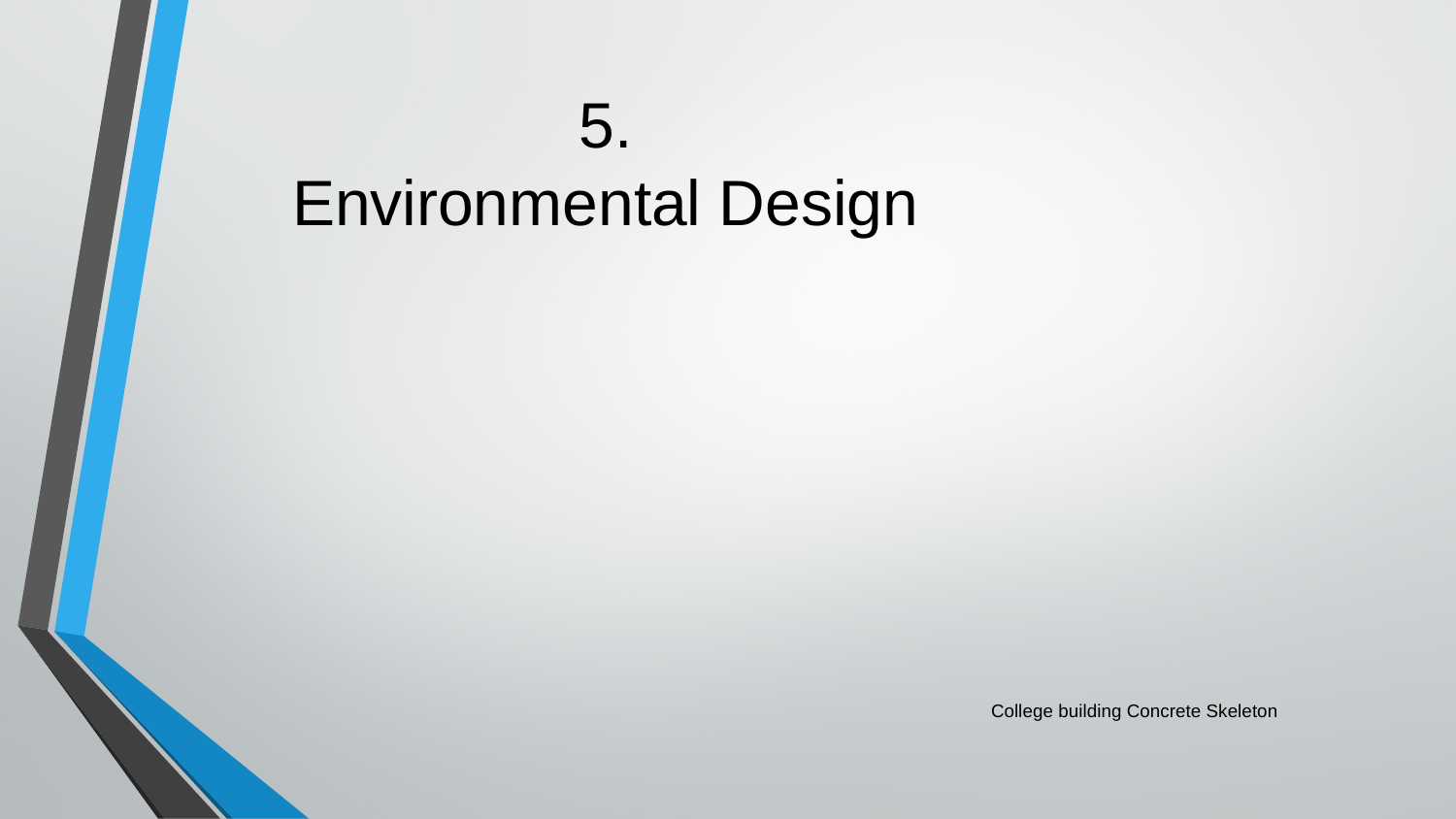

# 5.
Environmental Design

College building Concrete Skeleton